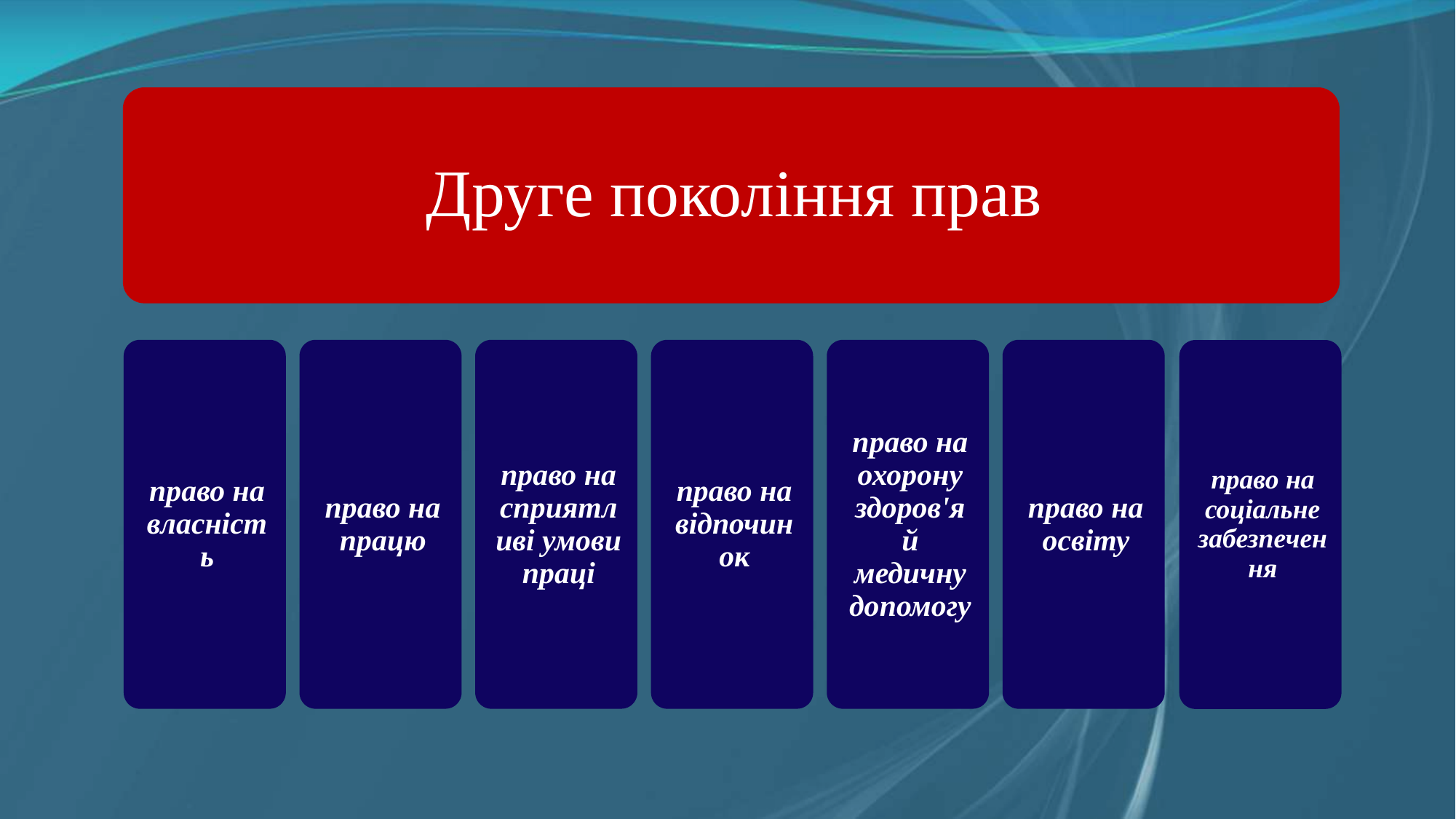

Друге покоління прав
право на власність
право на працю
право на сприятливі умови праці
право на відпочинок
право на охорону здоров'я й медичну допомогу
право на освіту
право на соціальне забезпечення